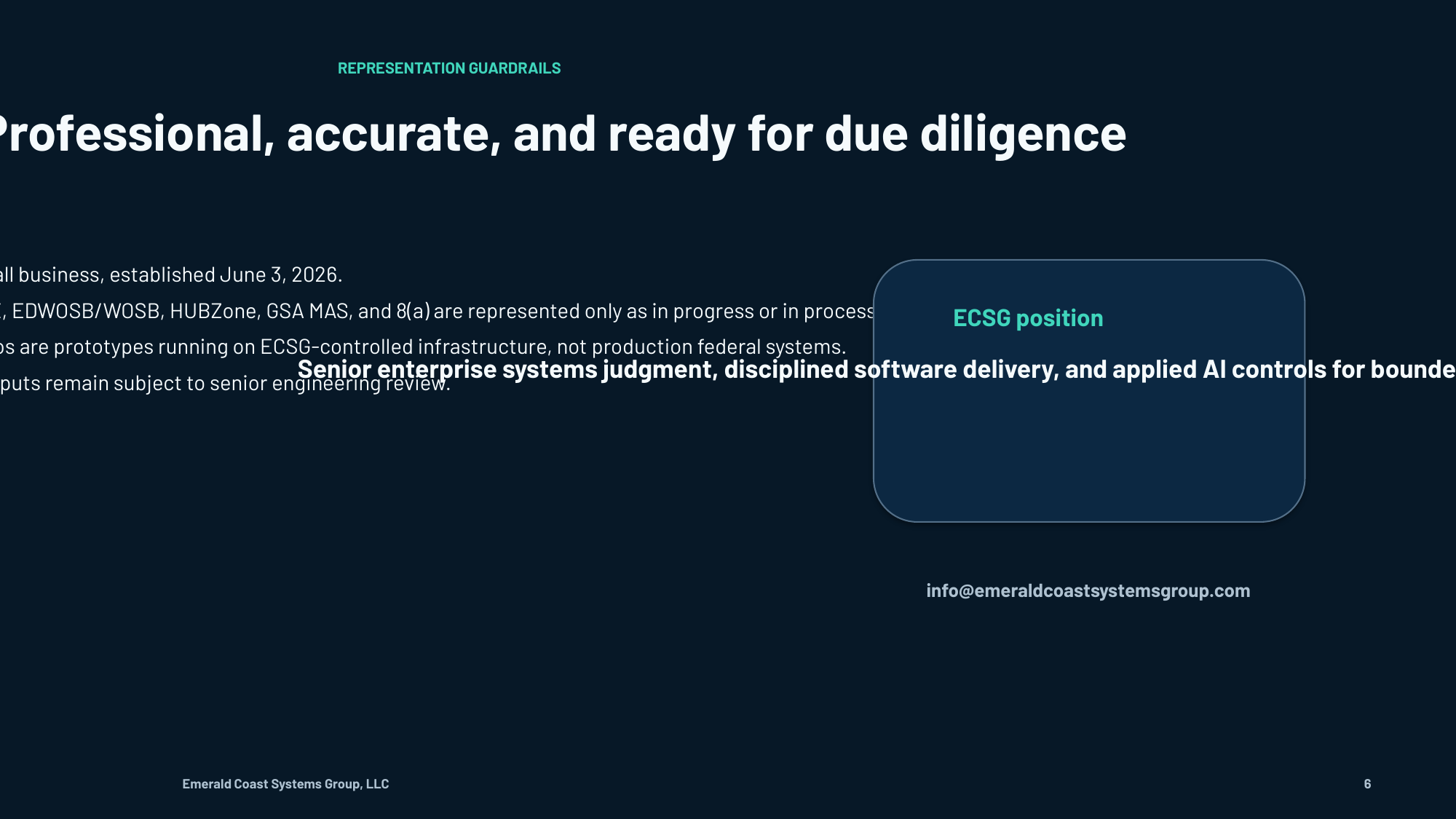

REPRESENTATION GUARDRAILS
Professional, accurate, and ready for due diligence
Brand-new small business, established June 3, 2026.
SAM/UEI/CAGE, EDWOSB/WOSB, HUBZone, GSA MAS, and 8(a) are represented only as in progress or in process until awarded.
Technical demos are prototypes running on ECSG-controlled infrastructure, not production federal systems.
AI-assisted outputs remain subject to senior engineering review.

ECSG position
Senior enterprise systems judgment, disciplined software delivery, and applied AI controls for bounded government technology problems.
info@emeraldcoastsystemsgroup.com
Emerald Coast Systems Group, LLC
6